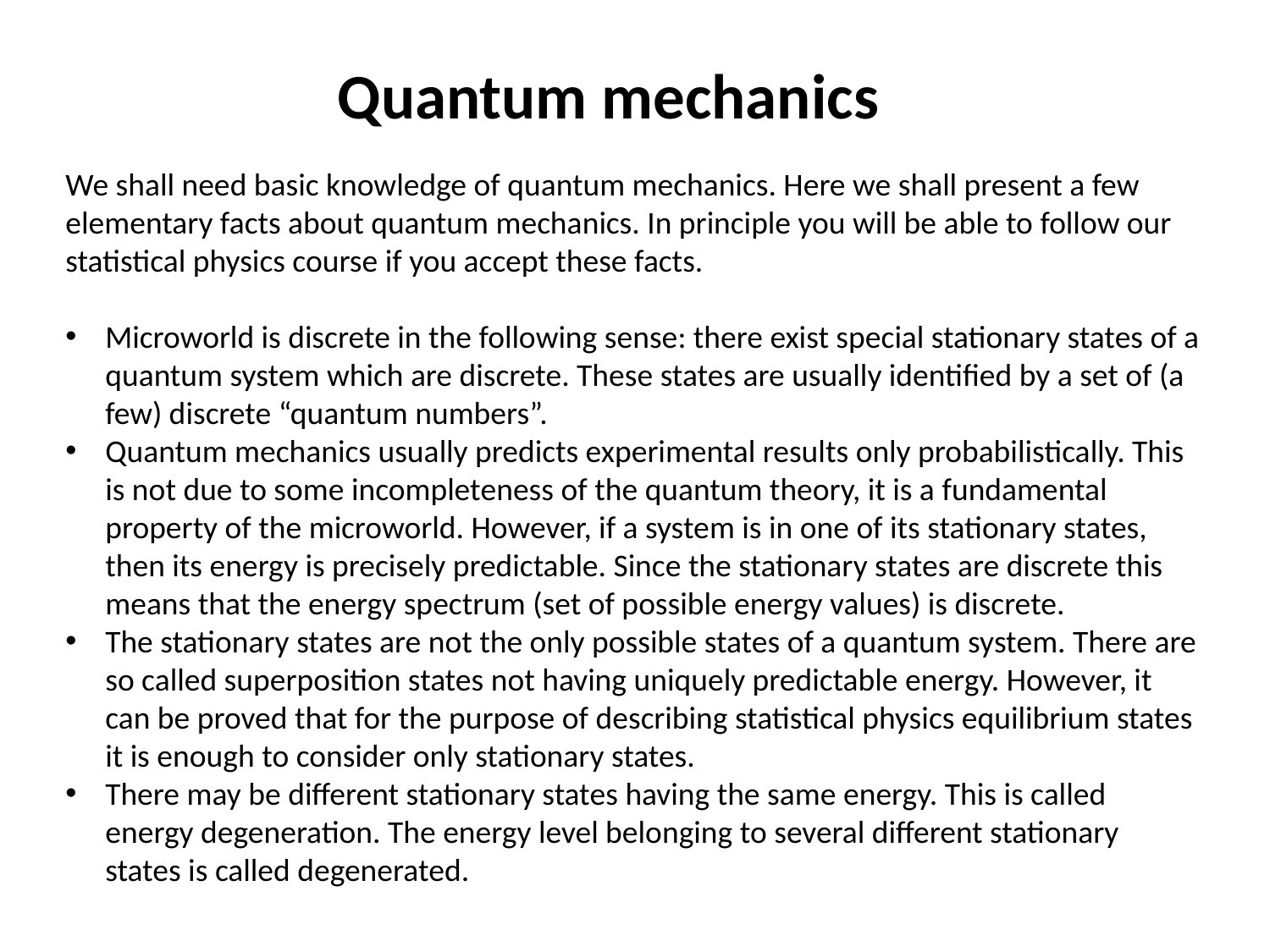

Quantum mechanics
We shall need basic knowledge of quantum mechanics. Here we shall present a few elementary facts about quantum mechanics. In principle you will be able to follow our statistical physics course if you accept these facts.

Microworld is discrete in the following sense: there exist special stationary states of a quantum system which are discrete. These states are usually identified by a set of (a few) discrete “quantum numbers”.
Quantum mechanics usually predicts experimental results only probabilistically. This is not due to some incompleteness of the quantum theory, it is a fundamental property of the microworld. However, if a system is in one of its stationary states, then its energy is precisely predictable. Since the stationary states are discrete this means that the energy spectrum (set of possible energy values) is discrete.
The stationary states are not the only possible states of a quantum system. There are so called superposition states not having uniquely predictable energy. However, it can be proved that for the purpose of describing statistical physics equilibrium states it is enough to consider only stationary states.
There may be different stationary states having the same energy. This is called energy degeneration. The energy level belonging to several different stationary states is called degenerated.